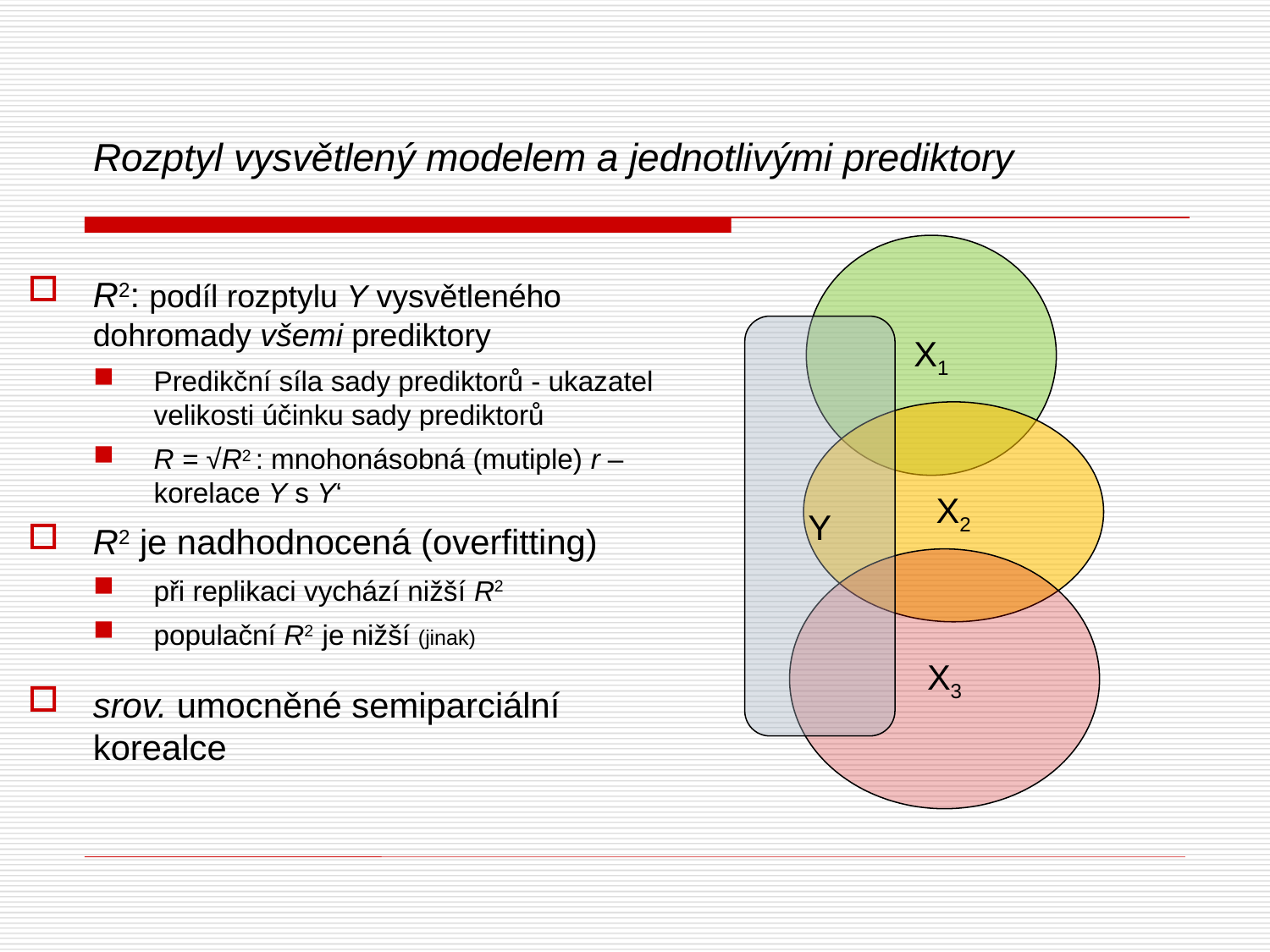

# Rozptyl vysvětlený modelem a jednotlivými prediktory
X1
R2: podíl rozptylu Y vysvětleného dohromady všemi prediktory
Predikční síla sady prediktorů - ukazatel velikosti účinku sady prediktorů
R = √R2 : mnohonásobná (mutiple) r – korelace Y s Y‘
R2 je nadhodnocená (overfitting)
při replikaci vychází nižší R2
populační R2  je nižší (jinak)
srov. umocněné semiparciální korealce

Y
X2
X3